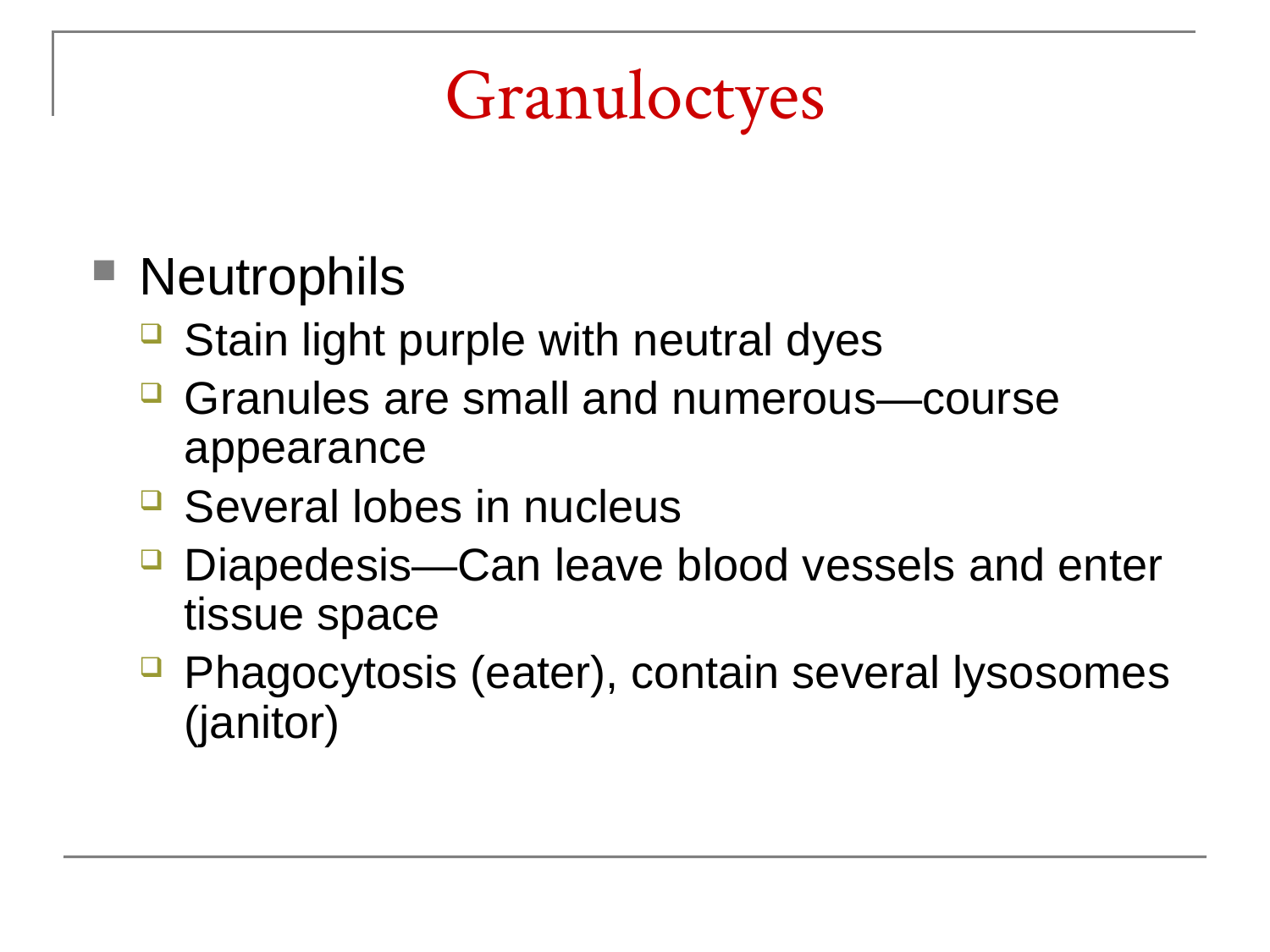

# Granuloctyes
Neutrophils
Stain light purple with neutral dyes
Granules are small and numerous—course appearance
Several lobes in nucleus
Diapedesis—Can leave blood vessels and enter tissue space
Phagocytosis (eater), contain several lysosomes (janitor)